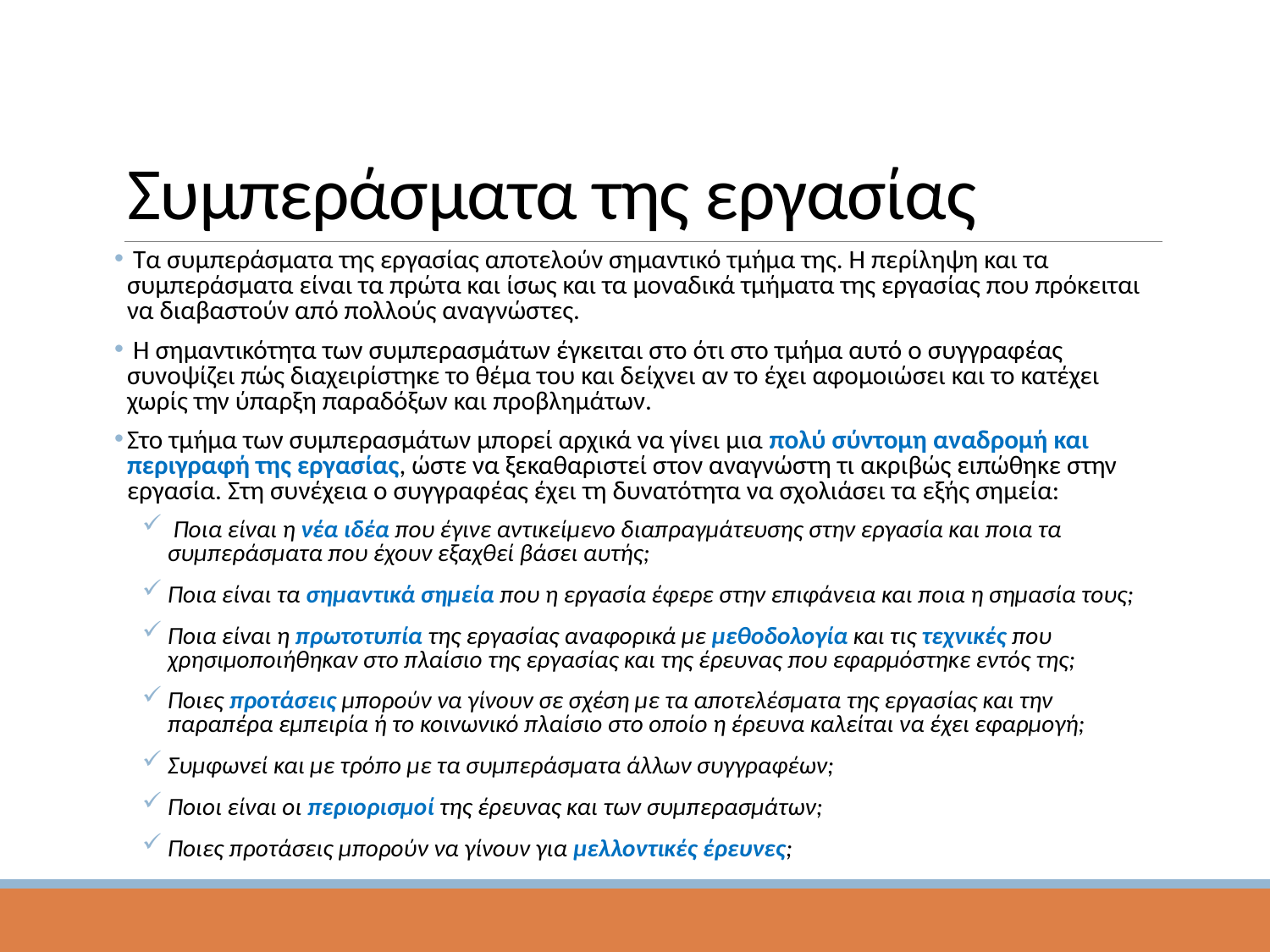

# Συμπεράσματα της εργασίας
 Τα συμπεράσματα της εργασίας αποτελούν σημαντικό τμήμα της. Η περίληψη και τα συμπεράσματα είναι τα πρώτα και ίσως και τα μοναδικά τμήματα της εργασίας που πρόκειται να διαβαστούν από πολλούς αναγνώστες.
 Η σημαντικότητα των συμπερασμάτων έγκειται στο ότι στο τμήμα αυτό ο συγγραφέας συνοψίζει πώς διαχειρίστηκε το θέμα του και δείχνει αν το έχει αφομοιώσει και το κατέχει χωρίς την ύπαρξη παραδόξων και προβλημάτων.
Στο τμήμα των συμπερασμάτων μπορεί αρχικά να γίνει μια πολύ σύντομη αναδρομή και περιγραφή της εργασίας, ώστε να ξεκαθαριστεί στον αναγνώστη τι ακριβώς ειπώθηκε στην εργασία. Στη συνέχεια ο συγγραφέας έχει τη δυνατότητα να σχολιάσει τα εξής σημεία:
 Ποια είναι η νέα ιδέα που έγινε αντικείμενο διαπραγμάτευσης στην εργασία και ποια τα συμπεράσματα που έχουν εξαχθεί βάσει αυτής;
Ποια είναι τα σημαντικά σημεία που η εργασία έφερε στην επιφάνεια και ποια η σημασία τους;
Ποια είναι η πρωτοτυπία της εργασίας αναφορικά με μεθοδολογία και τις τεχνικές που χρησιμοποιήθηκαν στο πλαίσιο της εργασίας και της έρευνας που εφαρμόστηκε εντός της;
Ποιες προτάσεις μπορούν να γίνουν σε σχέση με τα αποτελέσματα της εργασίας και την παραπέρα εμπειρία ή το κοινωνικό πλαίσιο στο οποίο η έρευνα καλείται να έχει εφαρμογή;
Συμφωνεί και με τρόπο με τα συμπεράσματα άλλων συγγραφέων;
Ποιοι είναι οι περιορισμοί της έρευνας και των συμπερασμάτων;
Ποιες προτάσεις μπορούν να γίνουν για μελλοντικές έρευνες;